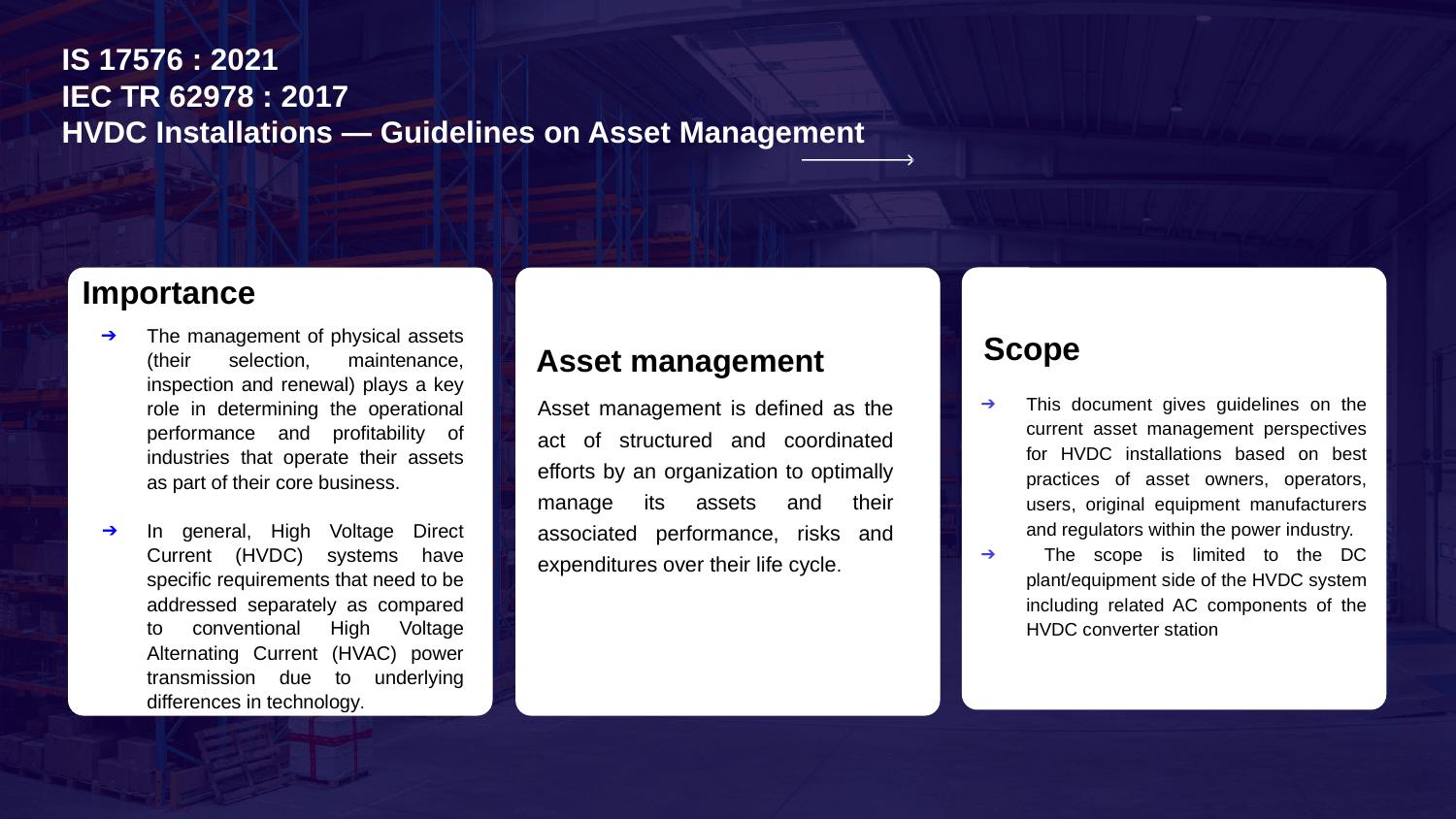

# IS 17576 : 2021
IEC TR 62978 : 2017
HVDC Installations — Guidelines on Asset Management

Importance
Scope
The management of physical assets (their selection, maintenance, inspection and renewal) plays a key role in determining the operational performance and profitability of industries that operate their assets as part of their core business.

In general, High Voltage Direct Current (HVDC) systems have specific requirements that need to be addressed separately as compared to conventional High Voltage Alternating Current (HVAC) power transmission due to underlying differences in technology.
.
Asset management
Asset management is defined as the act of structured and coordinated efforts by an organization to optimally manage its assets and their associated performance, risks and expenditures over their life cycle.

This document gives guidelines on the current asset management perspectives for HVDC installations based on best practices of asset owners, operators, users, original equipment manufacturers and regulators within the power industry.
 The scope is limited to the DC plant/equipment side of the HVDC system including related AC components of the HVDC converter station